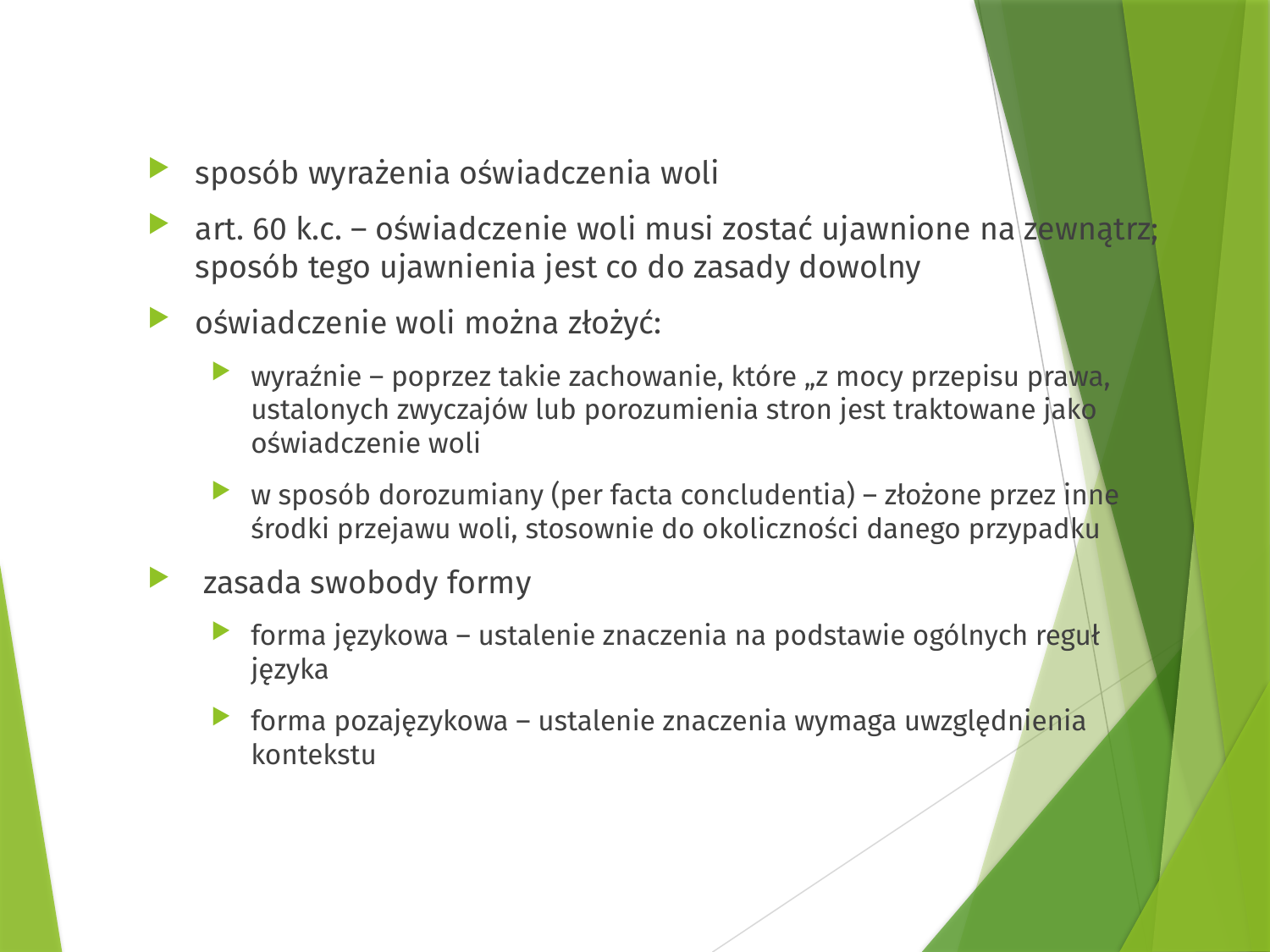

sposób wyrażenia oświadczenia woli
art. 60 k.c. – oświadczenie woli musi zostać ujawnione na zewnątrz; sposób tego ujawnienia jest co do zasady dowolny
oświadczenie woli można złożyć:
wyraźnie – poprzez takie zachowanie, które „z mocy przepisu prawa, ustalonych zwyczajów lub porozumienia stron jest traktowane jako oświadczenie woli
w sposób dorozumiany (per facta concludentia) – złożone przez inne środki przejawu woli, stosownie do okoliczności danego przypadku
 zasada swobody formy
forma językowa – ustalenie znaczenia na podstawie ogólnych reguł języka
forma pozajęzykowa – ustalenie znaczenia wymaga uwzględnienia kontekstu